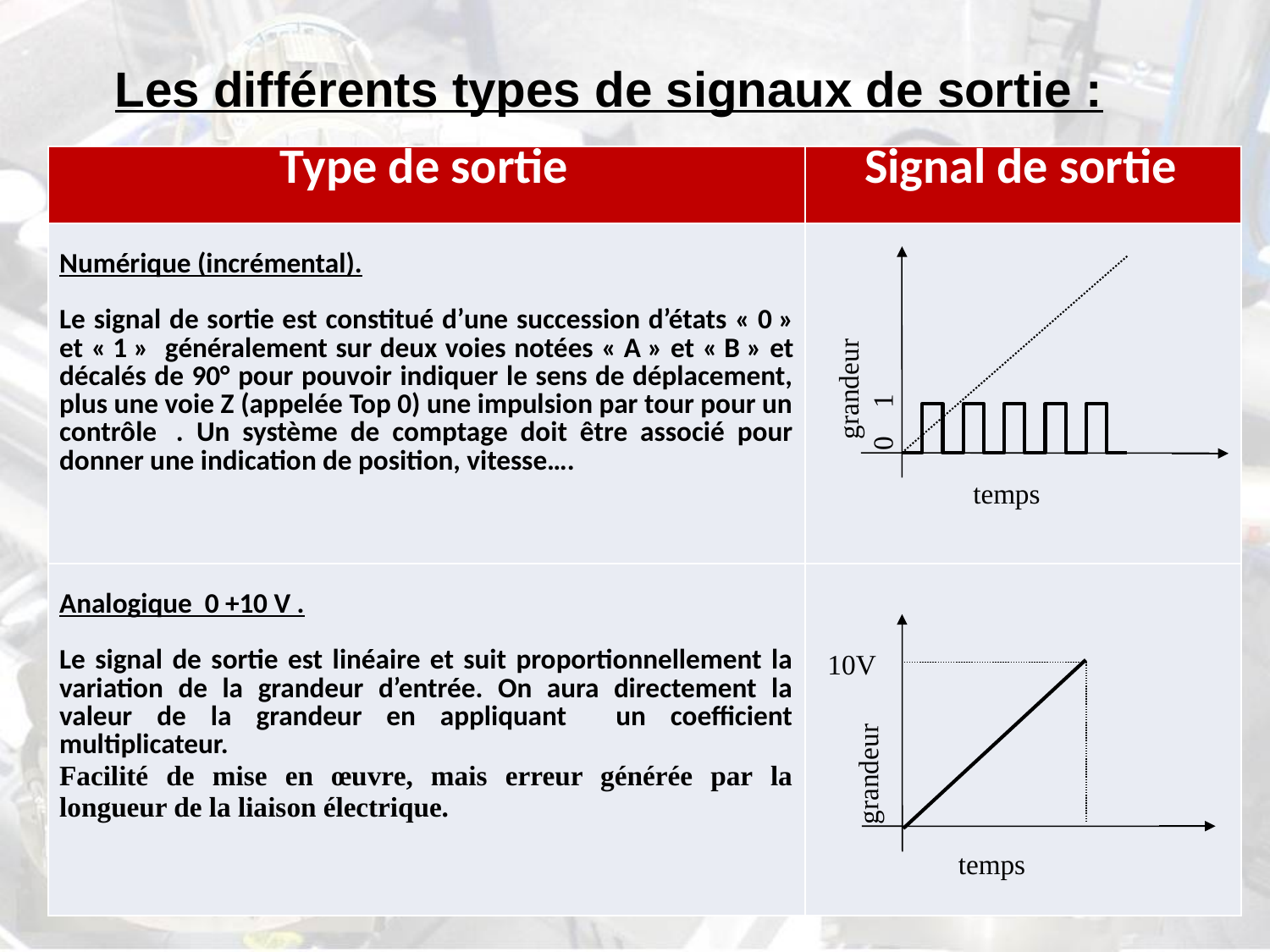

Les différents types de signaux de sortie :
| Type de sortie | Signal de sortie |
| --- | --- |
| Numérique (incrémental). Le signal de sortie est constitué d’une succession d’états « 0 » et « 1 » généralement sur deux voies notées « A » et « B » et décalés de 90° pour pouvoir indiquer le sens de déplacement, plus une voie Z (appelée Top 0) une impulsion par tour pour un contrôle  . Un système de comptage doit être associé pour donner une indication de position, vitesse…. |  |
| Analogique 0 +10 V . Le signal de sortie est linéaire et suit proportionnellement la variation de la grandeur d’entrée. On aura directement la valeur de la grandeur en appliquant un coefficient multiplicateur. Facilité de mise en œuvre, mais erreur générée par la longueur de la liaison électrique. |  |

0    1
temps
grandeur
grandeur
temps
10V